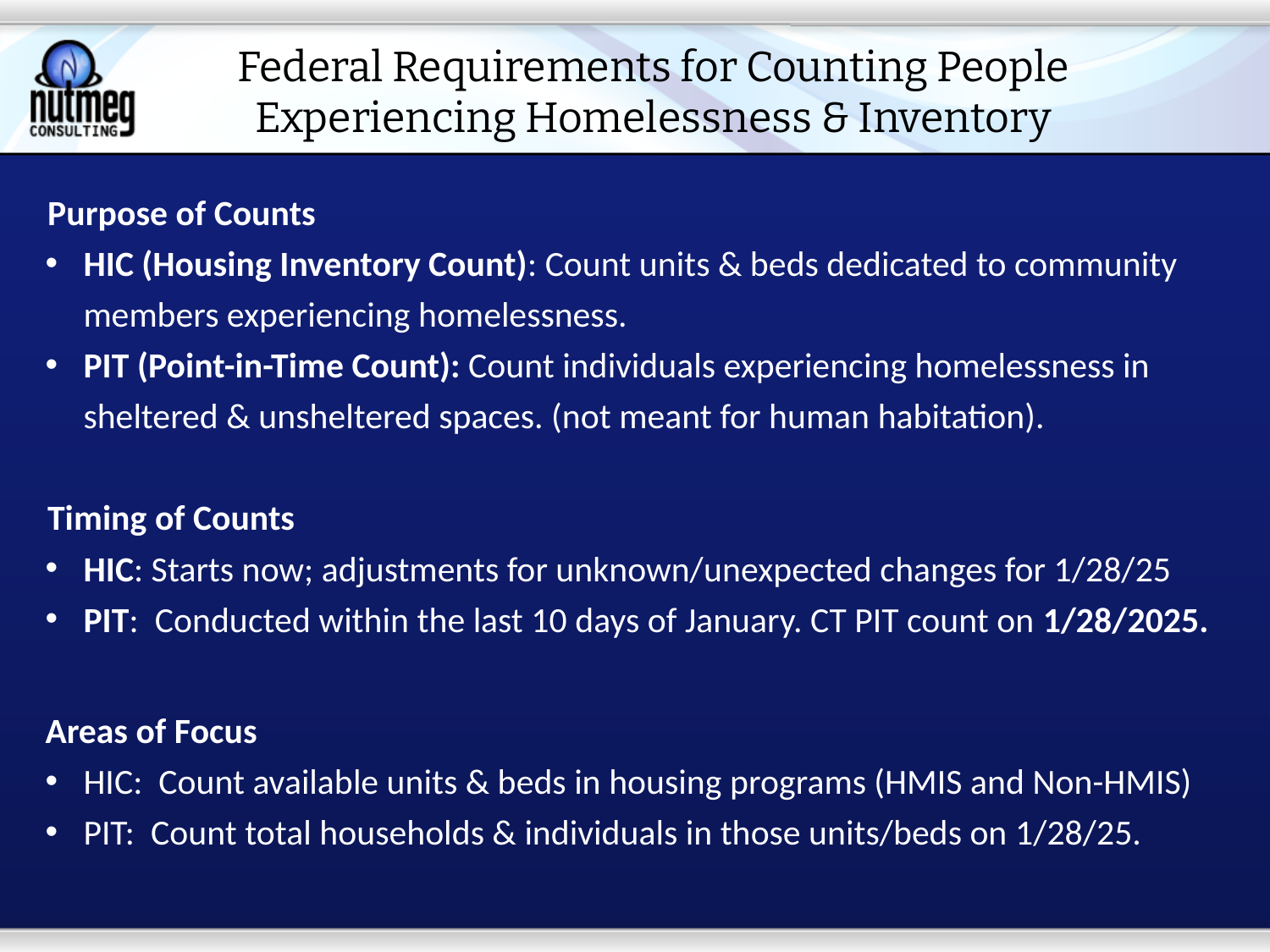

# Federal Requirements for Counting People Experiencing Homelessness & Inventory
Purpose of Counts
HIC (Housing Inventory Count): Count units & beds dedicated to community members experiencing homelessness.
PIT (Point-in-Time Count): Count individuals experiencing homelessness in sheltered & unsheltered spaces. (not meant for human habitation).

Timing of Counts
HIC: Starts now; adjustments for unknown/unexpected changes for 1/28/25
PIT:  Conducted within the last 10 days of January. CT PIT count on 1/28/2025.

Areas of Focus
HIC:  Count available units & beds in housing programs (HMIS and Non-HMIS)
PIT:  Count total households & individuals in those units/beds on 1/28/25.